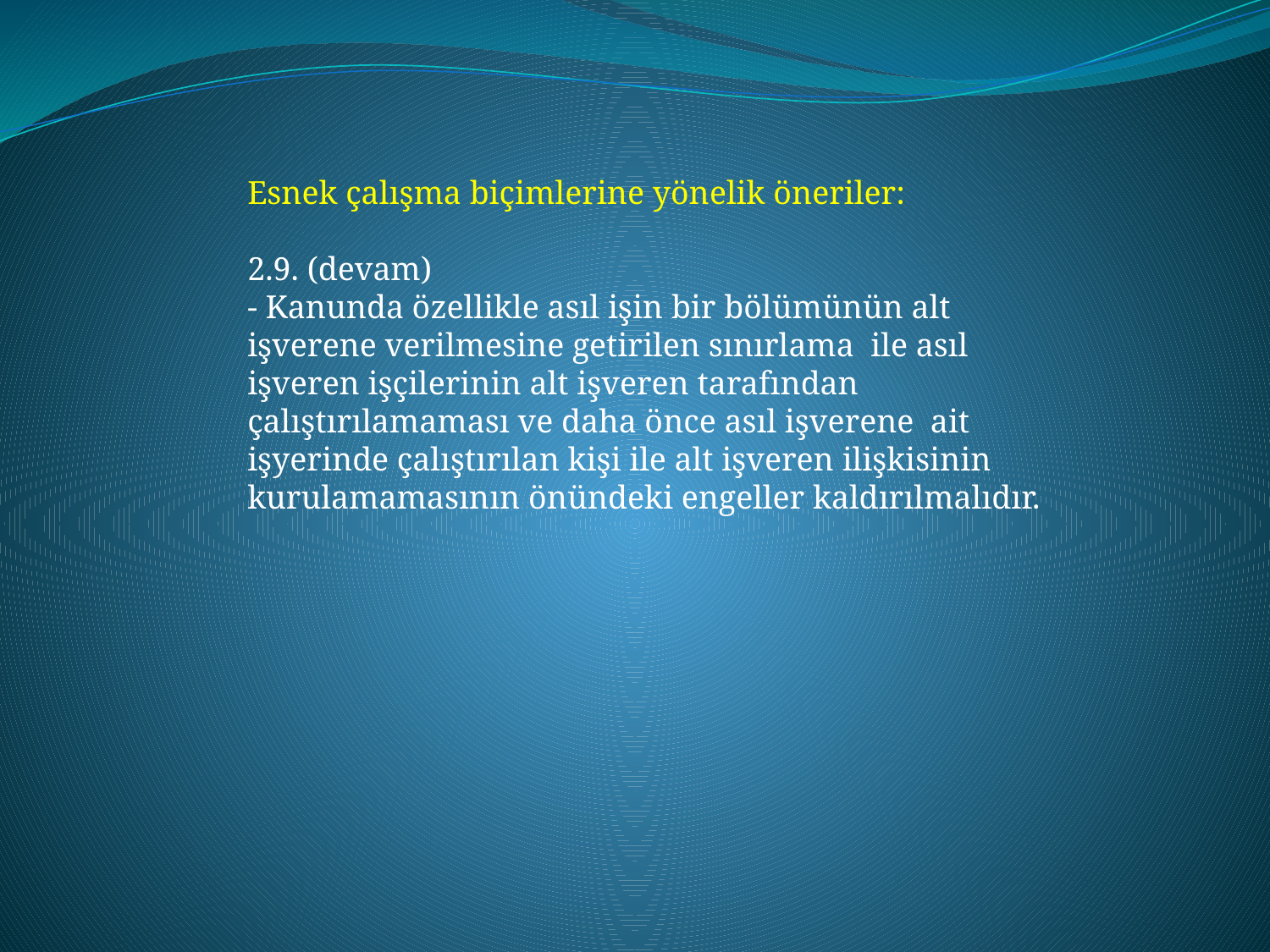

Esnek çalışma biçimlerine yönelik öneriler:

2.9. (devam)
- Kanunda özellikle asıl işin bir bölümünün alt işverene verilmesine getirilen sınırlama  ile asıl işveren işçilerinin alt işveren tarafından çalıştırılamaması ve daha önce asıl işverene  ait işyerinde çalıştırılan kişi ile alt işveren ilişkisinin kurulamamasının önündeki engeller kaldırılmalıdır.